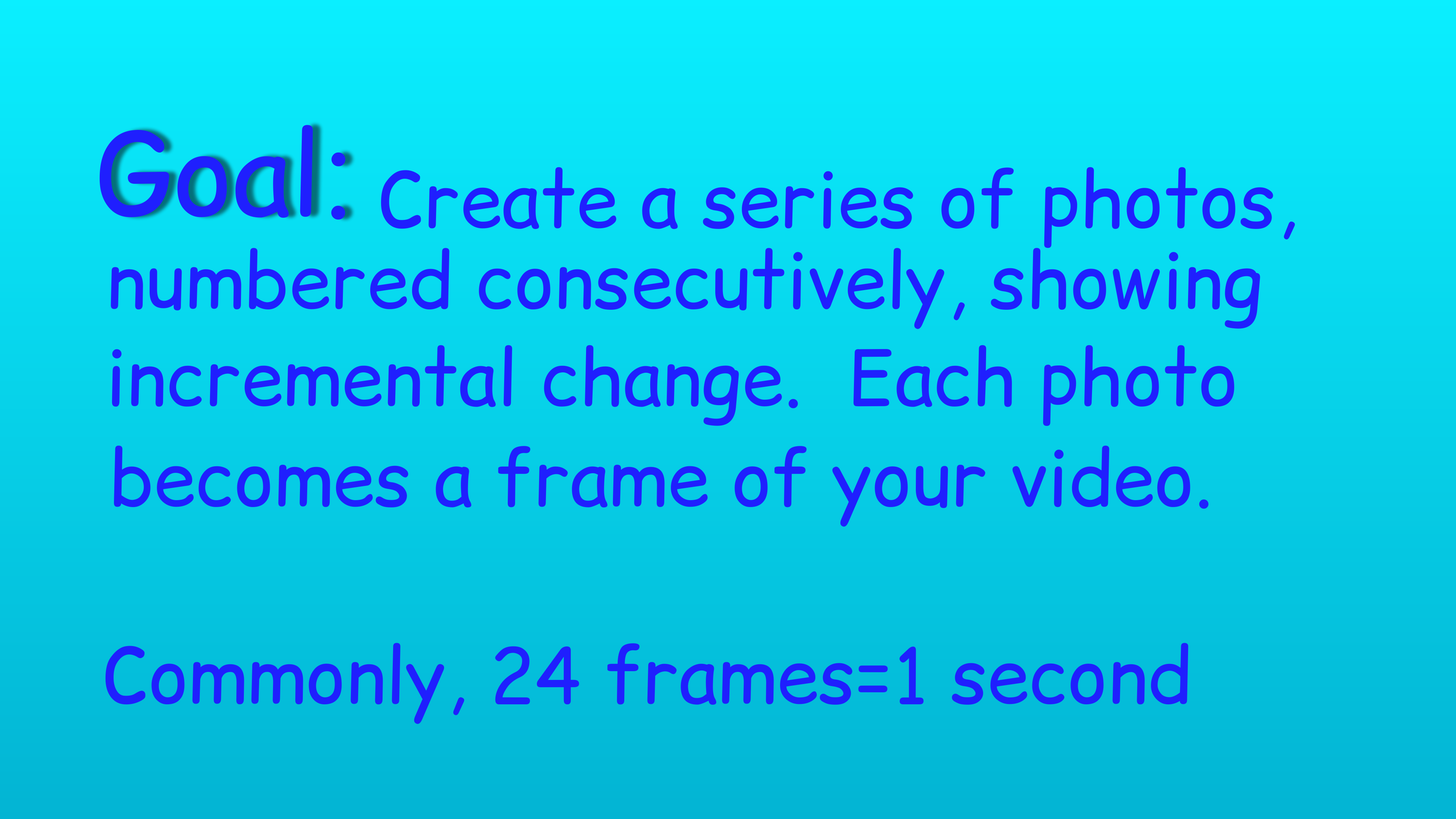

Goal:
            Create a series of photos,

numbered consecutively, showing
incremental change.  Each photo
becomes a frame of your video.
Commonly, 24 frames=1 second